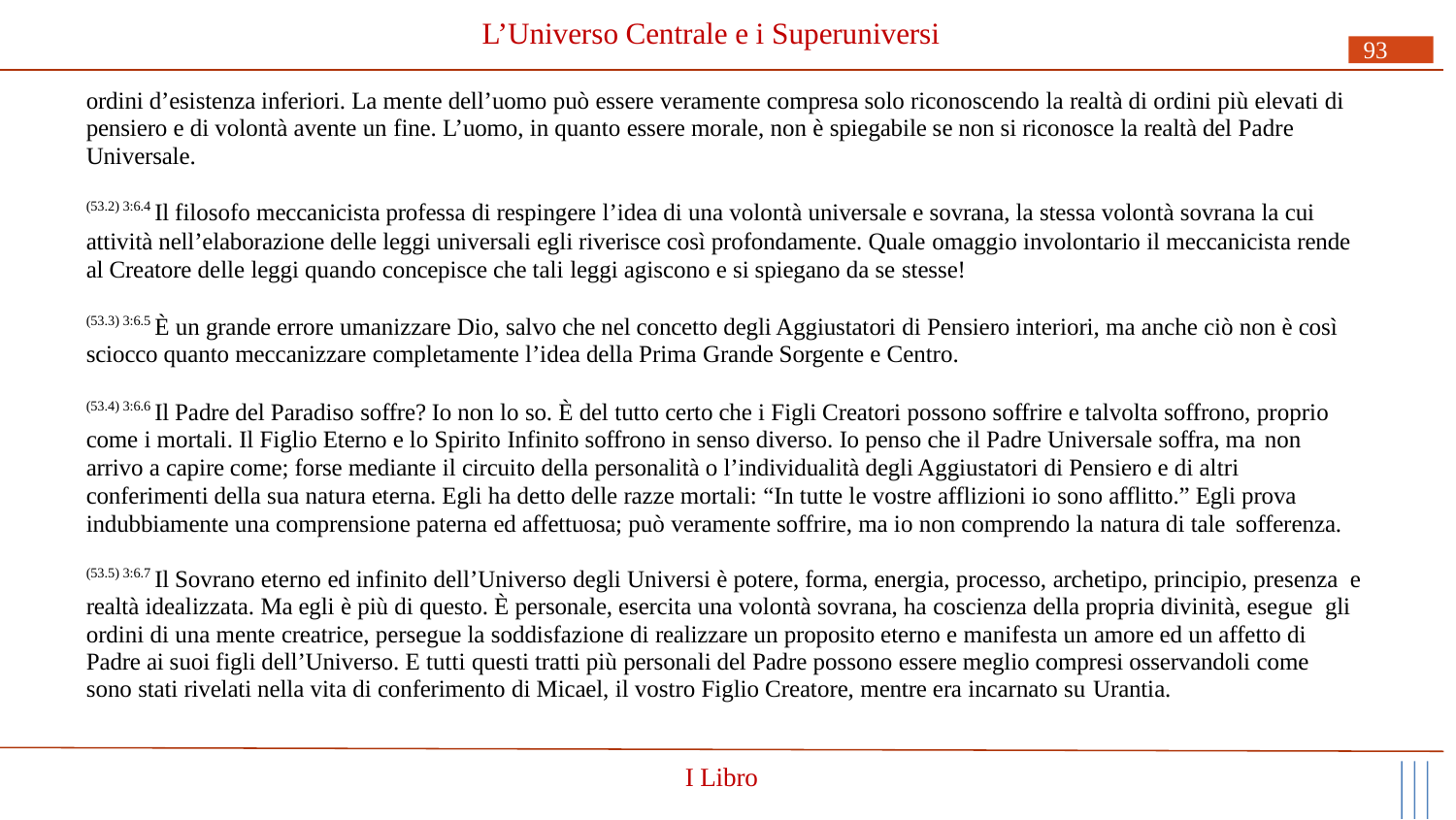

# L’Universo Centrale e i Superuniversi
93

ordini d’esistenza inferiori. La mente dell’uomo può essere veramente compresa solo riconoscendo la realtà di ordini più elevati di  pensiero e di volontà avente un fine. L’uomo, in quanto essere morale, non è spiegabile se non si riconosce la realtà del Padre  Universale.

(53.2) 3:6.4 Il filosofo meccanicista professa di respingere l’idea di una volontà universale e sovrana, la stessa volontà sovrana la cui
attività nell’elaborazione delle leggi universali egli riverisce così profondamente. Quale omaggio involontario il meccanicista rende  al Creatore delle leggi quando concepisce che tali leggi agiscono e si spiegano da se stesse!

(53.3) 3:6.5 È un grande errore umanizzare Dio, salvo che nel concetto degli Aggiustatori di Pensiero interiori, ma anche ciò non è così  sciocco quanto meccanizzare completamente l’idea della Prima Grande Sorgente e Centro.

(53.4) 3:6.6 Il Padre del Paradiso soffre? Io non lo so. È del tutto certo che i Figli Creatori possono soffrire e talvolta soffrono, proprio  come i mortali. Il Figlio Eterno e lo Spirito Infinito soffrono in senso diverso. Io penso che il Padre Universale soffra, ma non
arrivo a capire come; forse mediante il circuito della personalità o l’individualità degli Aggiustatori di Pensiero e di altri  conferimenti della sua natura eterna. Egli ha detto delle razze mortali: “In tutte le vostre afflizioni io sono afflitto.” Egli prova  indubbiamente una comprensione paterna ed affettuosa; può veramente soffrire, ma io non comprendo la natura di tale sofferenza.

(53.5) 3:6.7 Il Sovrano eterno ed infinito dell’Universo degli Universi è potere, forma, energia, processo, archetipo, principio, presenza  e realtà idealizzata. Ma egli è più di questo. È personale, esercita una volontà sovrana, ha coscienza della propria divinità, esegue  gli ordini di una mente creatrice, persegue la soddisfazione di realizzare un proposito eterno e manifesta un amore ed un affetto di  Padre ai suoi figli dell’Universo. E tutti questi tratti più personali del Padre possono essere meglio compresi osservandoli come  sono stati rivelati nella vita di conferimento di Micael, il vostro Figlio Creatore, mentre era incarnato su Urantia.

I Libro